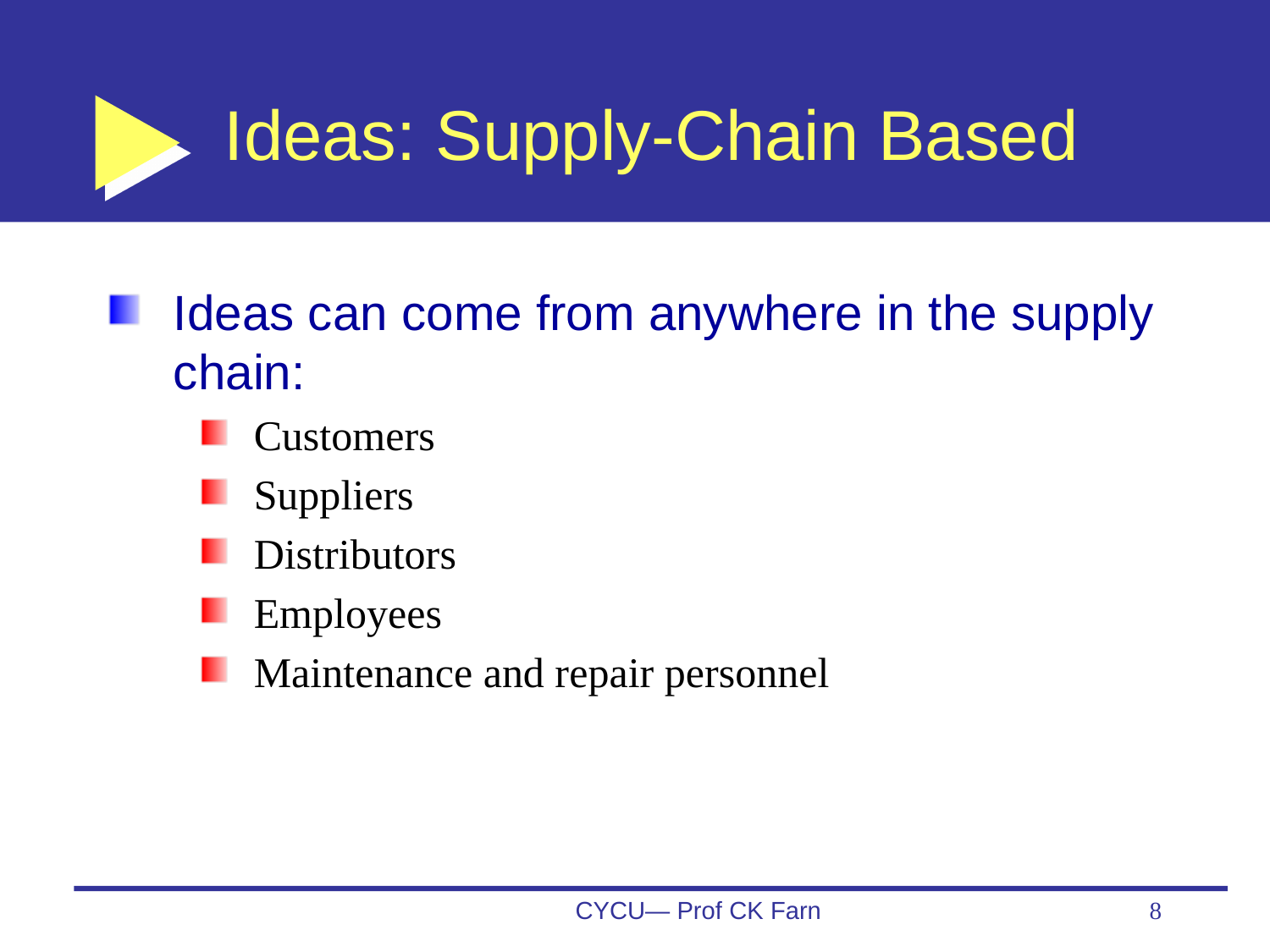

# Ideas: Supply-Chain Based
Ideas can come from anywhere in the supply chain:
Customers
Suppliers
Distributors
Employees
Maintenance and repair personnel
CYCU— Prof CK Farn
8